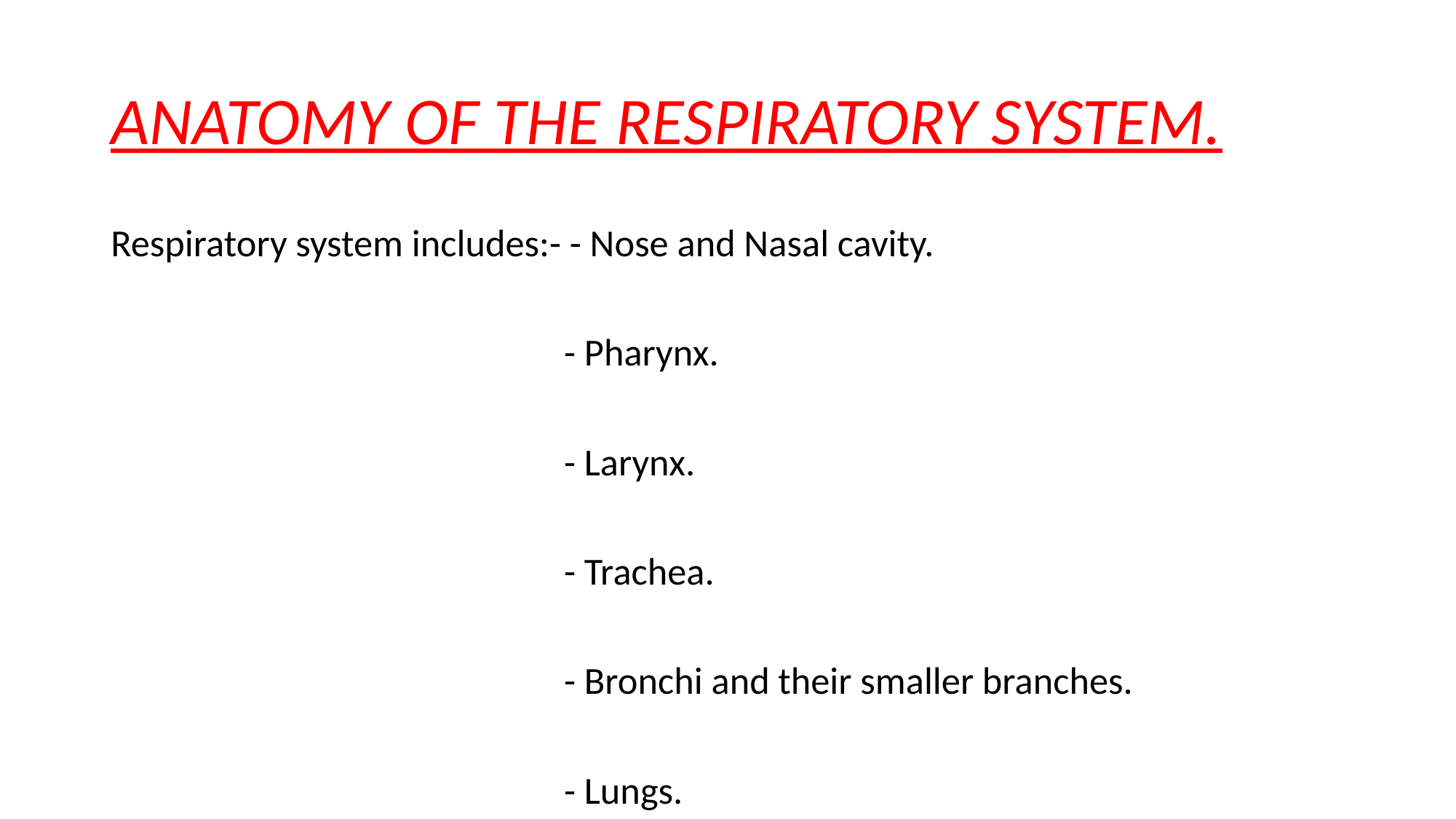

# ANATOMY OF THE RESPIRATORY SYSTEM.
Respiratory system includes:- - Nose and Nasal cavity.

                                                     - Pharynx.

                                                     - Larynx.

                                                     - Trachea.

                                                     - Bronchi and their smaller branches.

                                                     - Lungs.